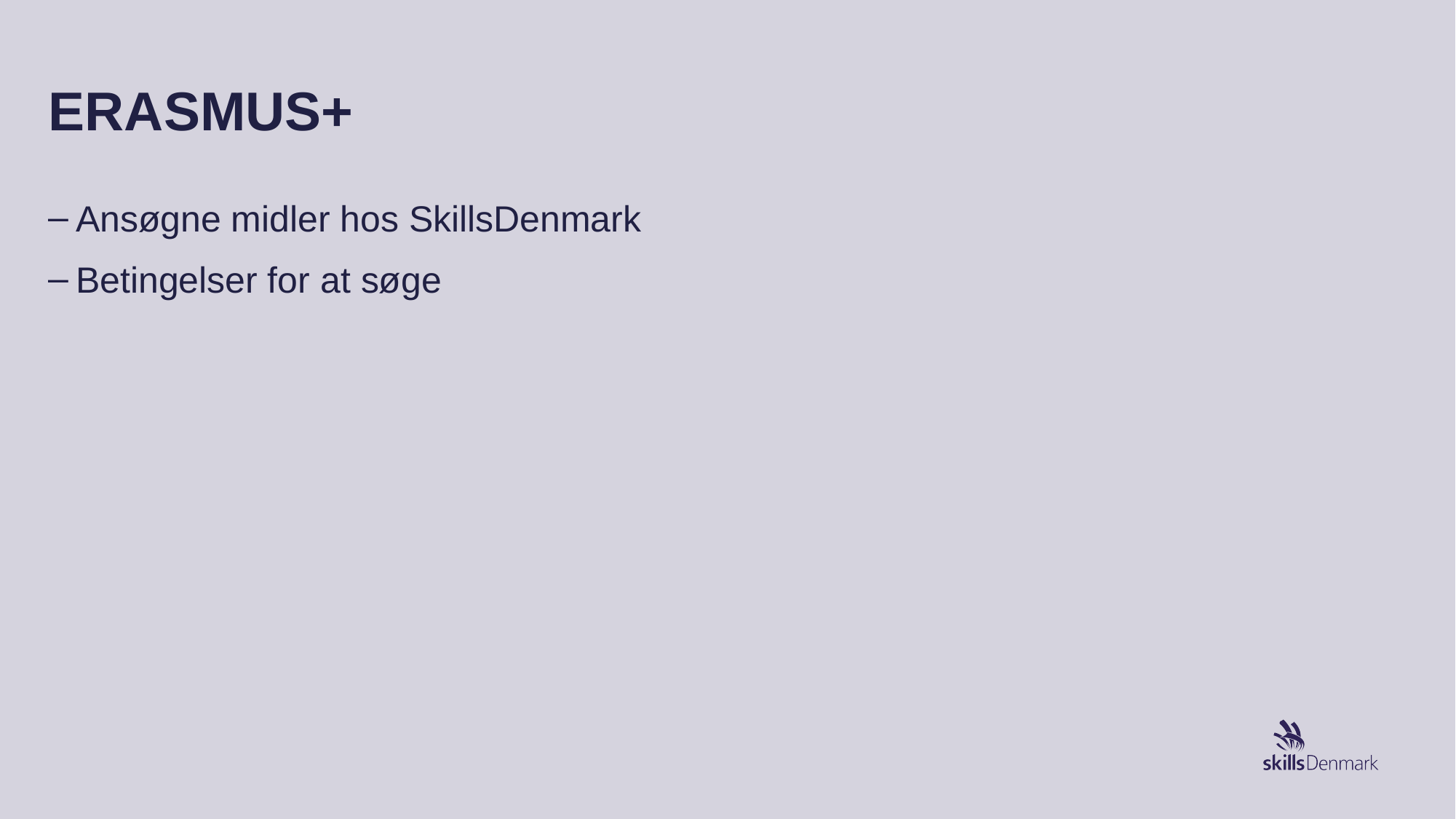

# ERASMUS+
Ansøgne midler hos SkillsDenmark
Betingelser for at søge